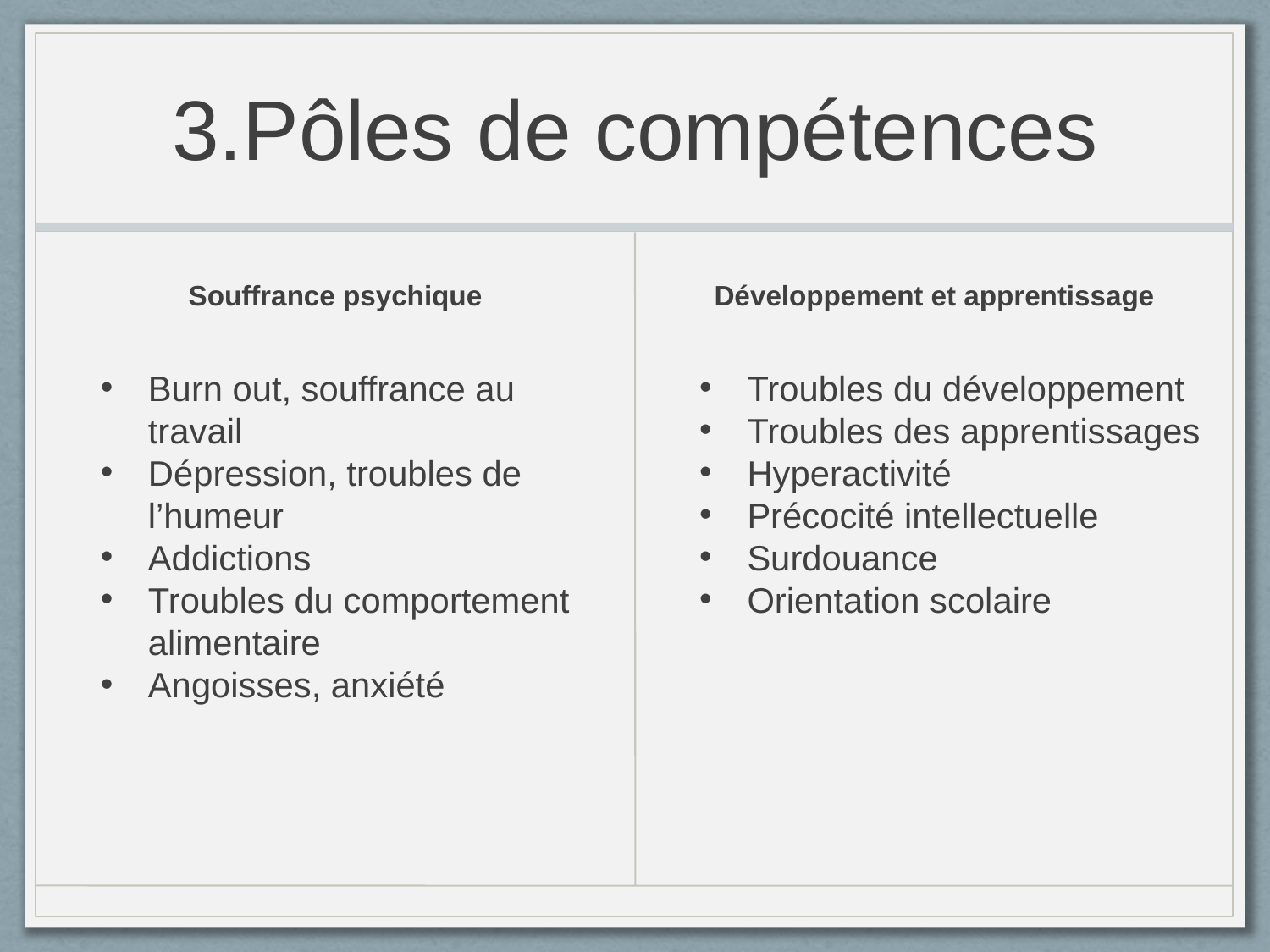

# 3.Pôles de compétences
Souffrance psychique
Développement et apprentissage
Burn out, souffrance au travail
Dépression, troubles de l’humeur
Addictions
Troubles du comportement alimentaire
Angoisses, anxiété
Troubles du développement
Troubles des apprentissages
Hyperactivité
Précocité intellectuelle
Surdouance
Orientation scolaire